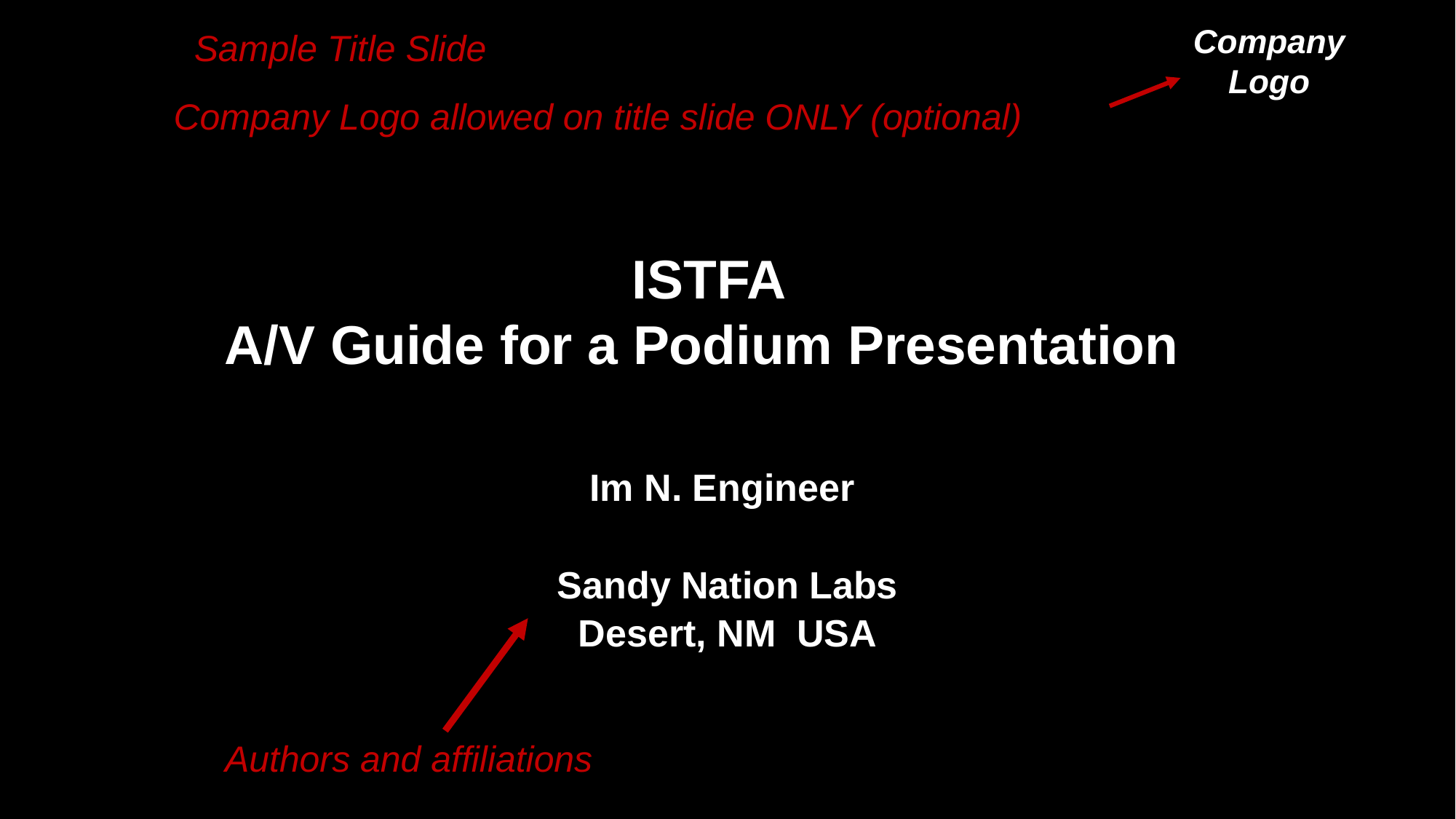

Company
Logo
Sample Title Slide

Company Logo allowed on title slide ONLY (optional)
# ISTFA A/V Guide for a Podium Presentation
Im N. Engineer

Sandy Nation Labs
Desert, NM  USA

Authors and affiliations